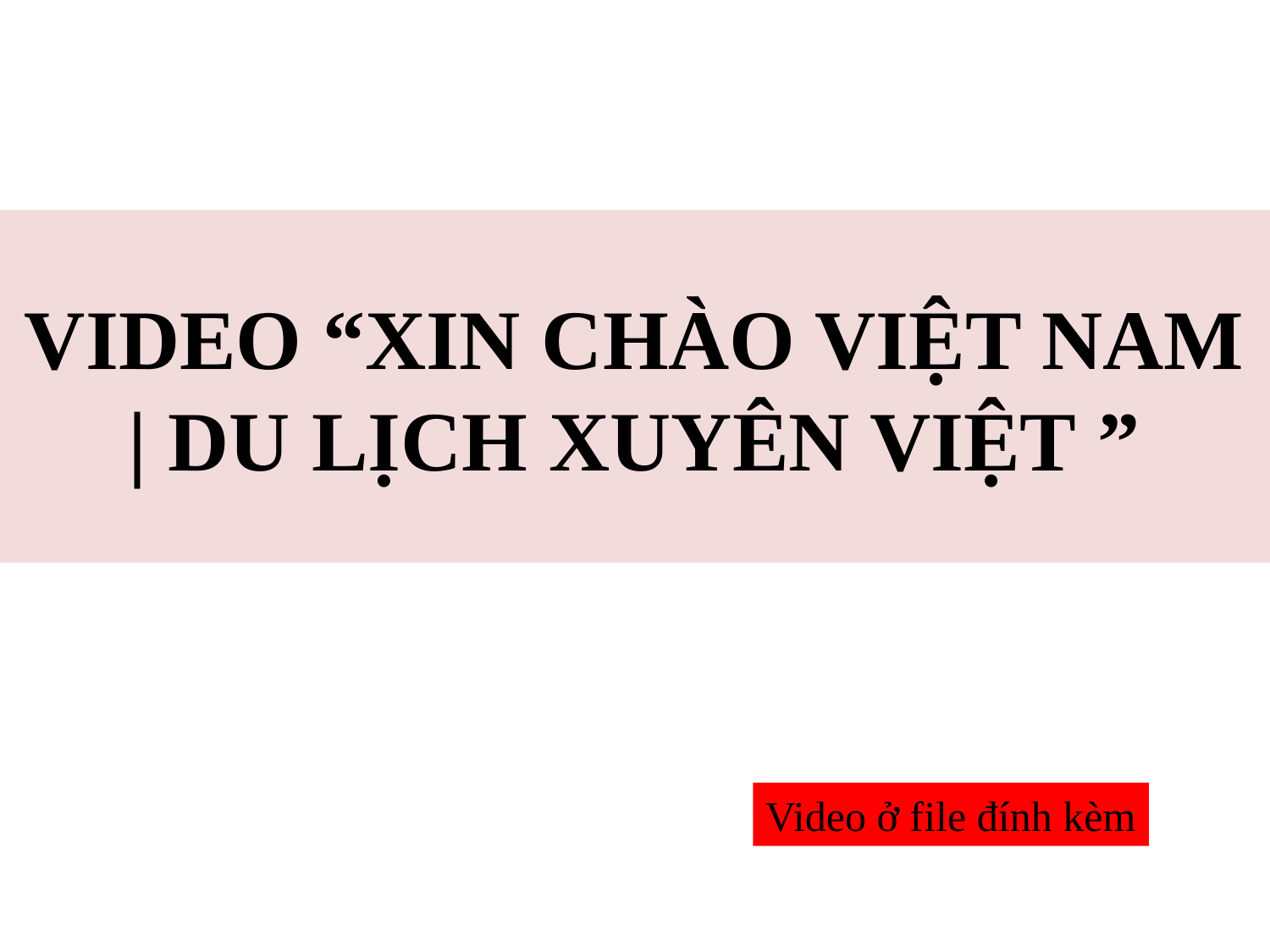

VIDEO “XIN CHÀO VIỆT NAM | DU LỊCH XUYÊN VIỆT ”
Video ở file đính kèm